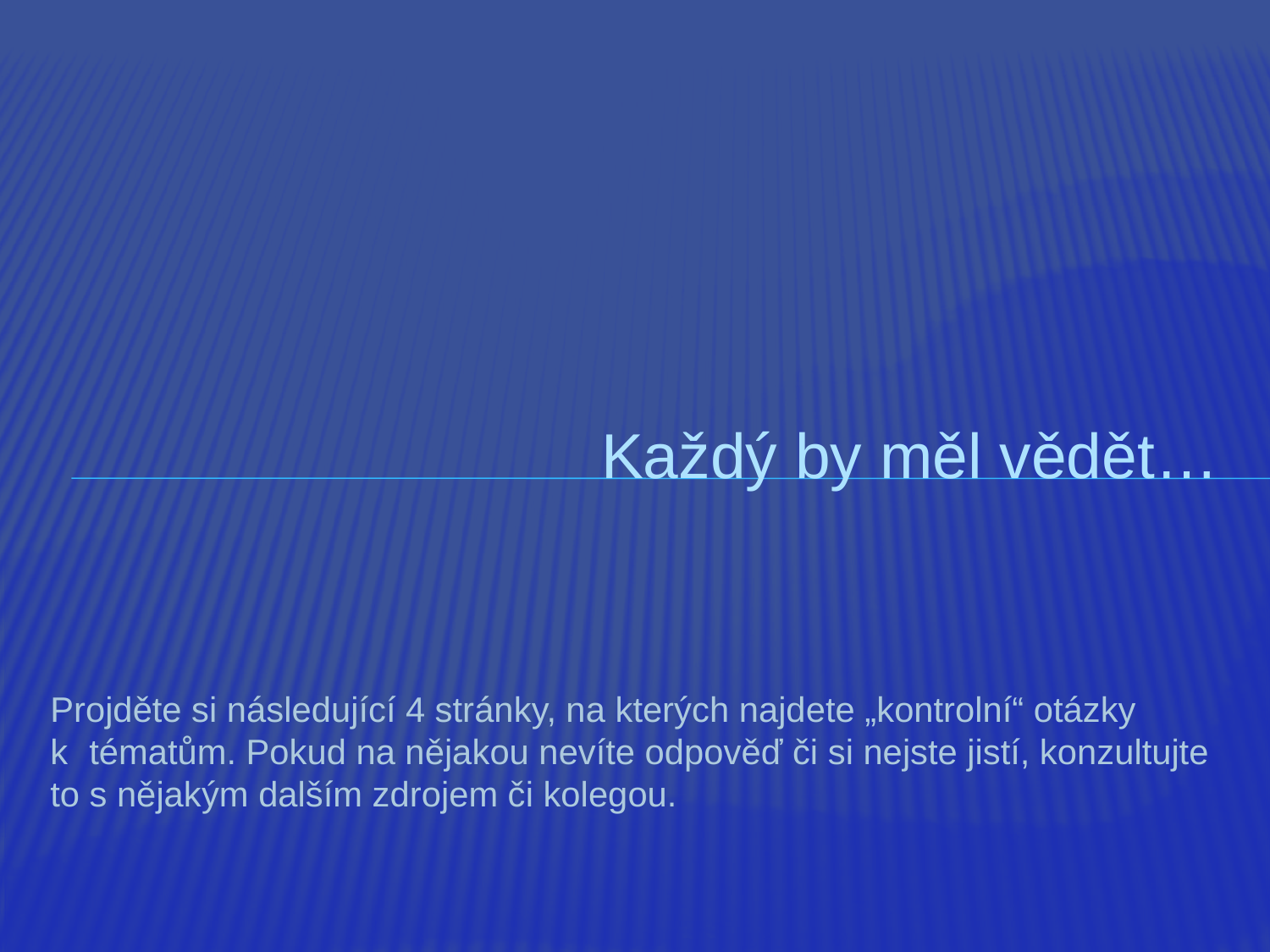

# Každý by měl vědět…
	Projděte si následující 4 stránky, na kterých najdete „kontrolní“ otázky k tématům. Pokud na nějakou nevíte odpověď či si nejste jistí, konzultujte to s nějakým dalším zdrojem či kolegou.